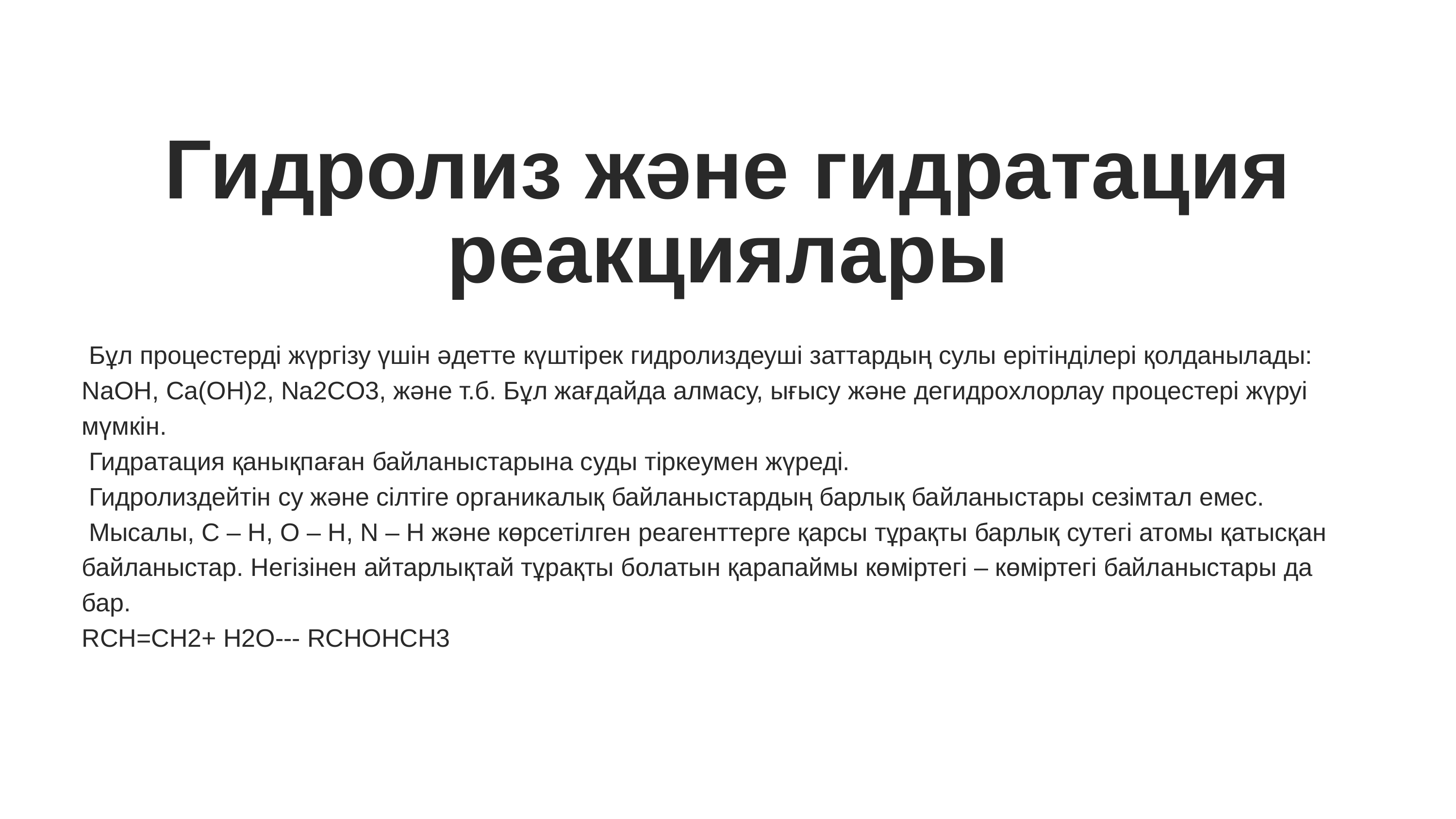

Гидролиз және гидратация реакциялары
 Бұл процестерді жүргізу үшін әдетте күштірек гидролиздеуші заттардың сулы ерітінділері қолданылады: NaOH, Ca(OH)2, Na2CO3, және т.б. Бұл жағдайда алмасу, ығысу және дегидрохлорлау процестері жүруі мүмкін.
 Гидратация қанықпаған байланыстарына суды тіркеумен жүреді.
 Гидролиздейтін су және сілтіге органикалық байланыстардың барлық байланыстары сезімтал емес.
 Мысалы, С – Н, О – Н, N – H және көрсетілген реагенттерге қарсы тұрақты барлық сутегі атомы қатысқан байланыстар. Негізінен айтарлықтай тұрақты болатын қарапаймы көміртегі – көміртегі байланыстары да бар.
RCH=CH2+ Н2О--- RCHOHCH3